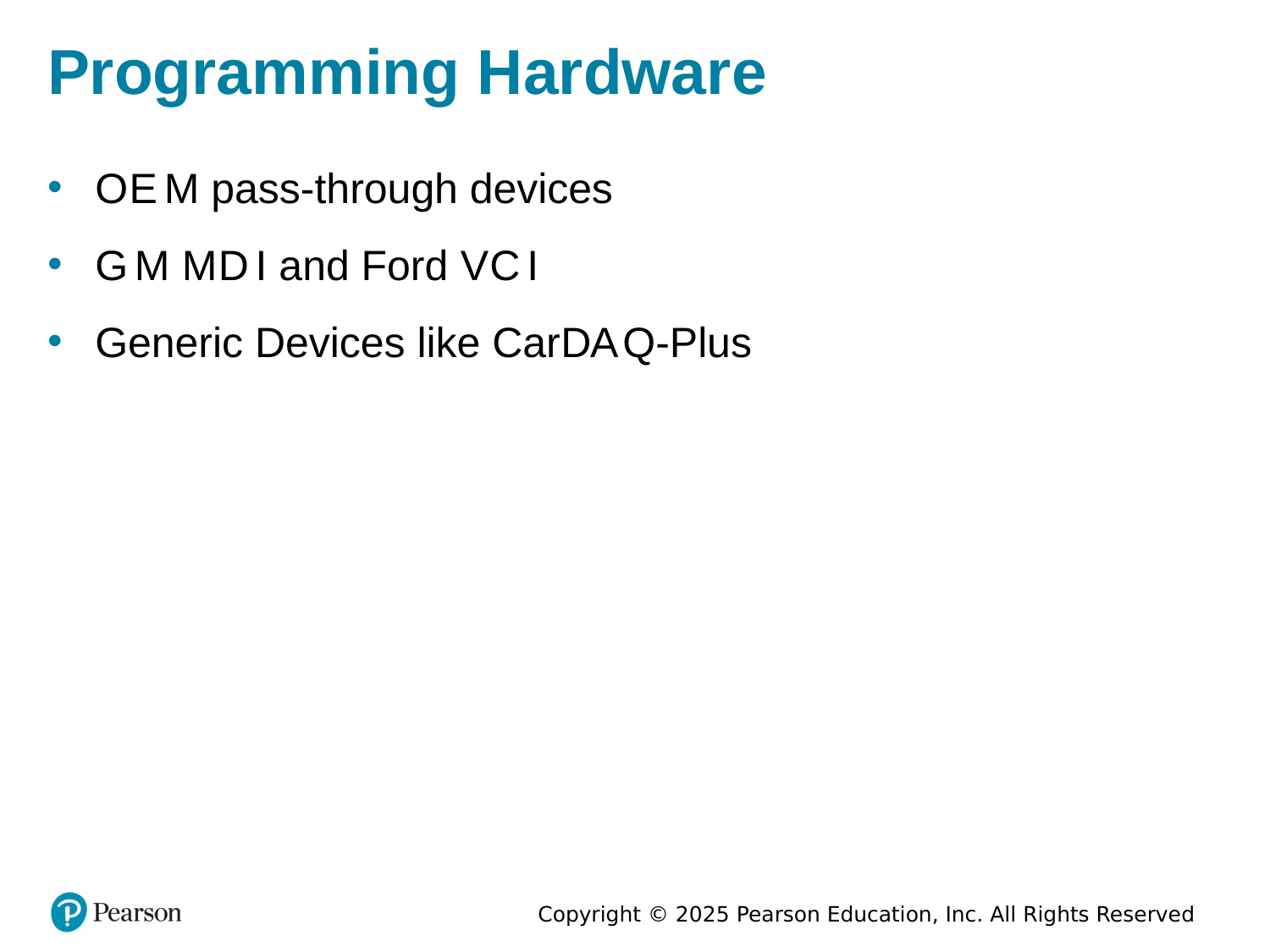

# Programming Hardware
O E M pass-through devices
G M M D I and Ford V C I
Generic Devices like Car D A Q-Plus